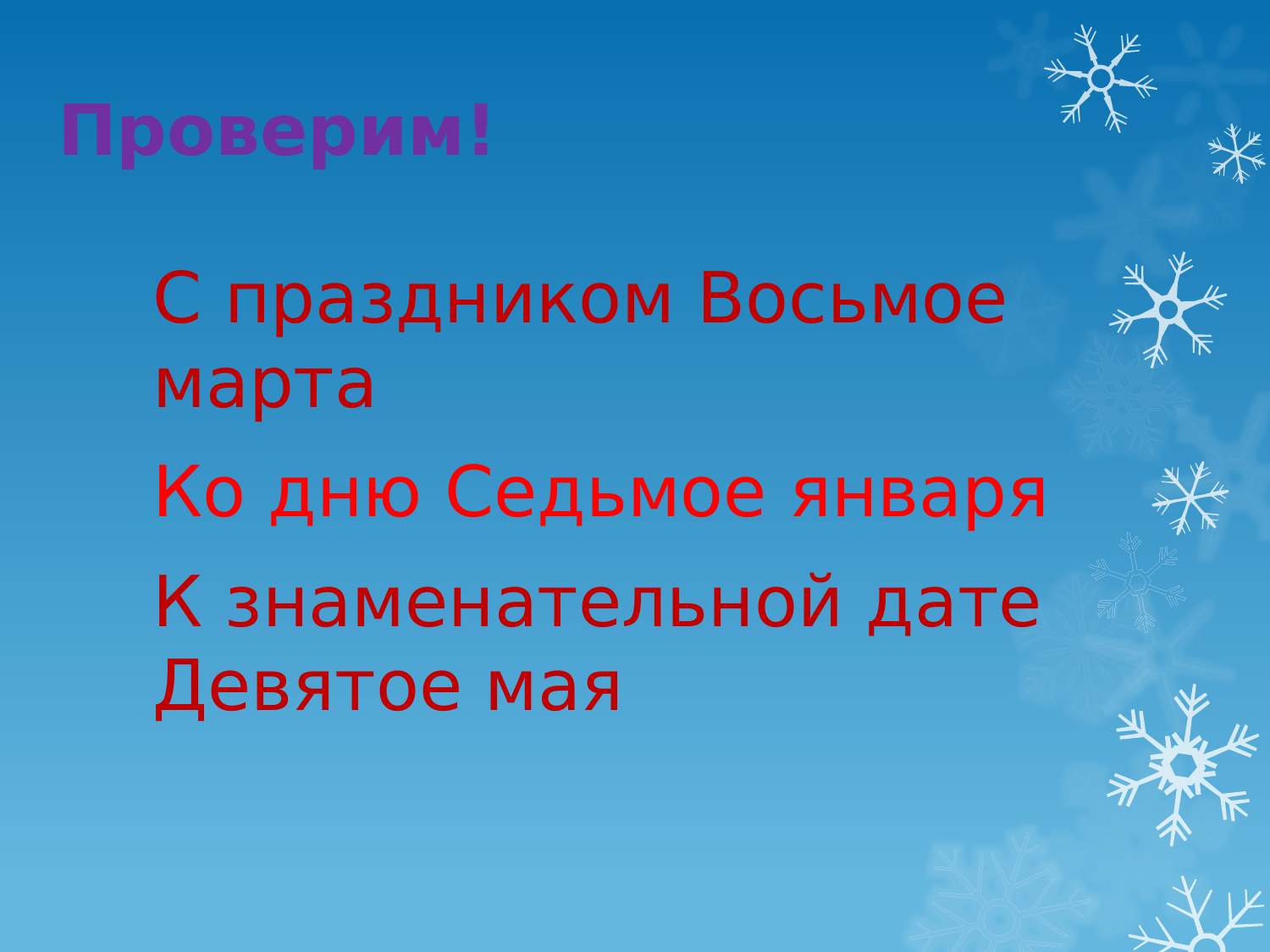

# Проверим!
С праздником Восьмое марта
Ко дню Седьмое января
К знаменательной дате Девятое мая